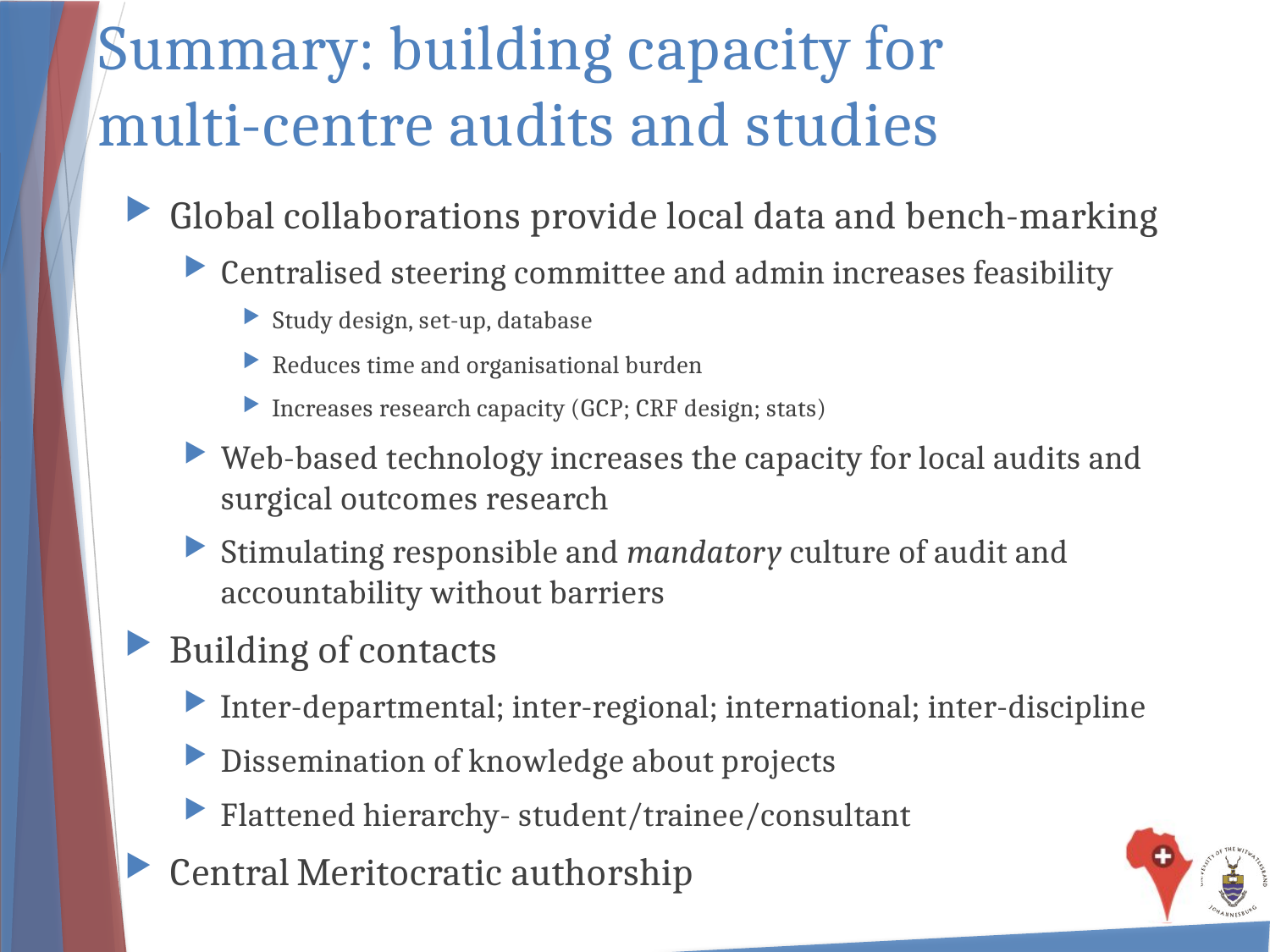

# Summary: building capacity for multi-centre audits and studies
Global collaborations provide local data and bench-marking
Centralised steering committee and admin increases feasibility
Study design, set-up, database
Reduces time and organisational burden
Increases research capacity (GCP; CRF design; stats)
Web-based technology increases the capacity for local audits and surgical outcomes research
Stimulating responsible and mandatory culture of audit and accountability without barriers
Building of contacts
Inter-departmental; inter-regional; international; inter-discipline
Dissemination of knowledge about projects
Flattened hierarchy- student/trainee/consultant
Central Meritocratic authorship